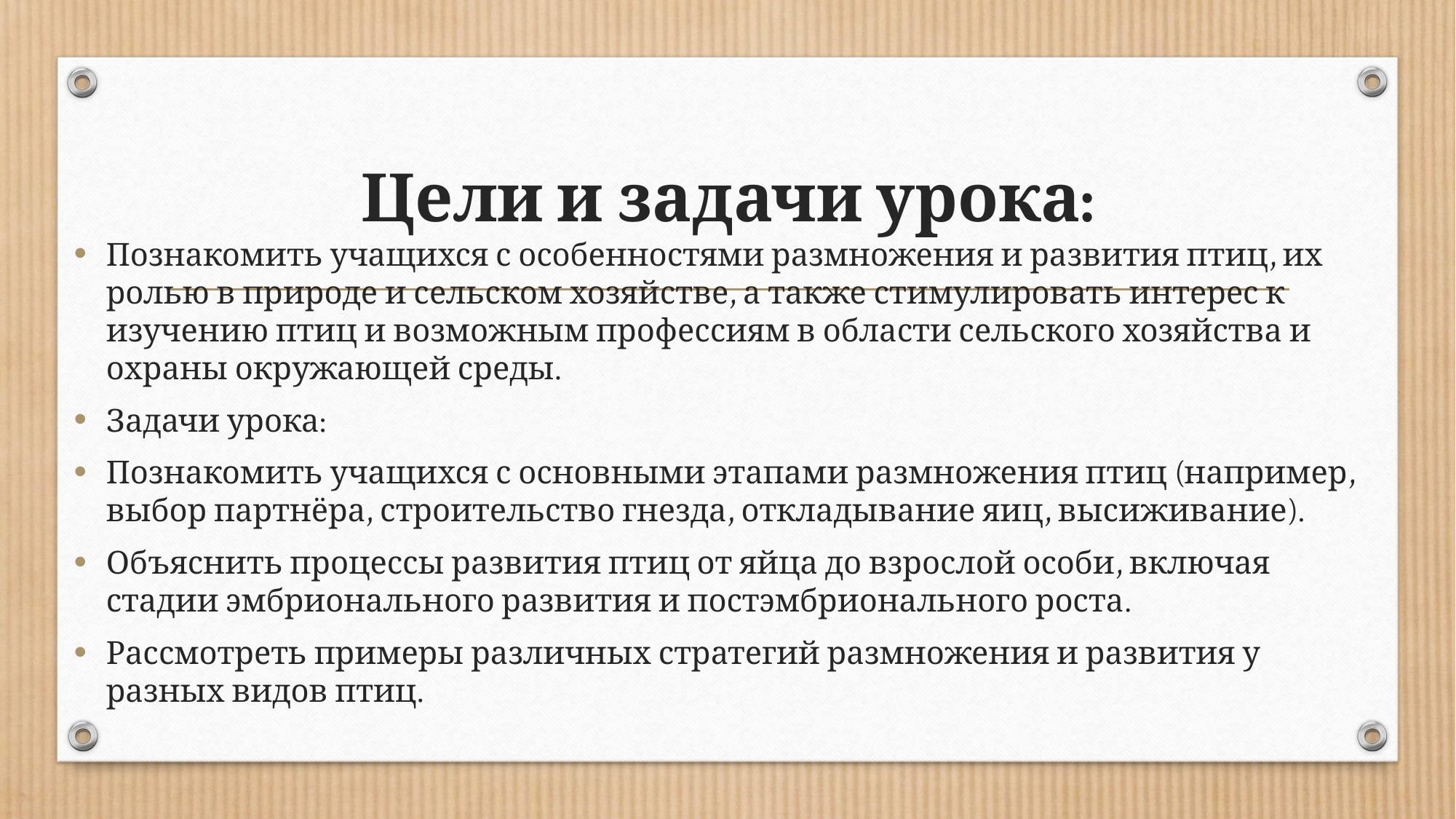

# Цели и задачи урока:
Познакомить учащихся с особенностями размножения и развития птиц, их ролью в природе и сельском хозяйстве, а также стимулировать интерес к изучению птиц и возможным профессиям в области сельского хозяйства и охраны окружающей среды.
Задачи урока:
Познакомить учащихся с основными этапами размножения птиц (например, выбор партнёра, строительство гнезда, откладывание яиц, высиживание).
Объяснить процессы развития птиц от яйца до взрослой особи, включая стадии эмбрионального развития и постэмбрионального роста.
Рассмотреть примеры различных стратегий размножения и развития у разных видов птиц.